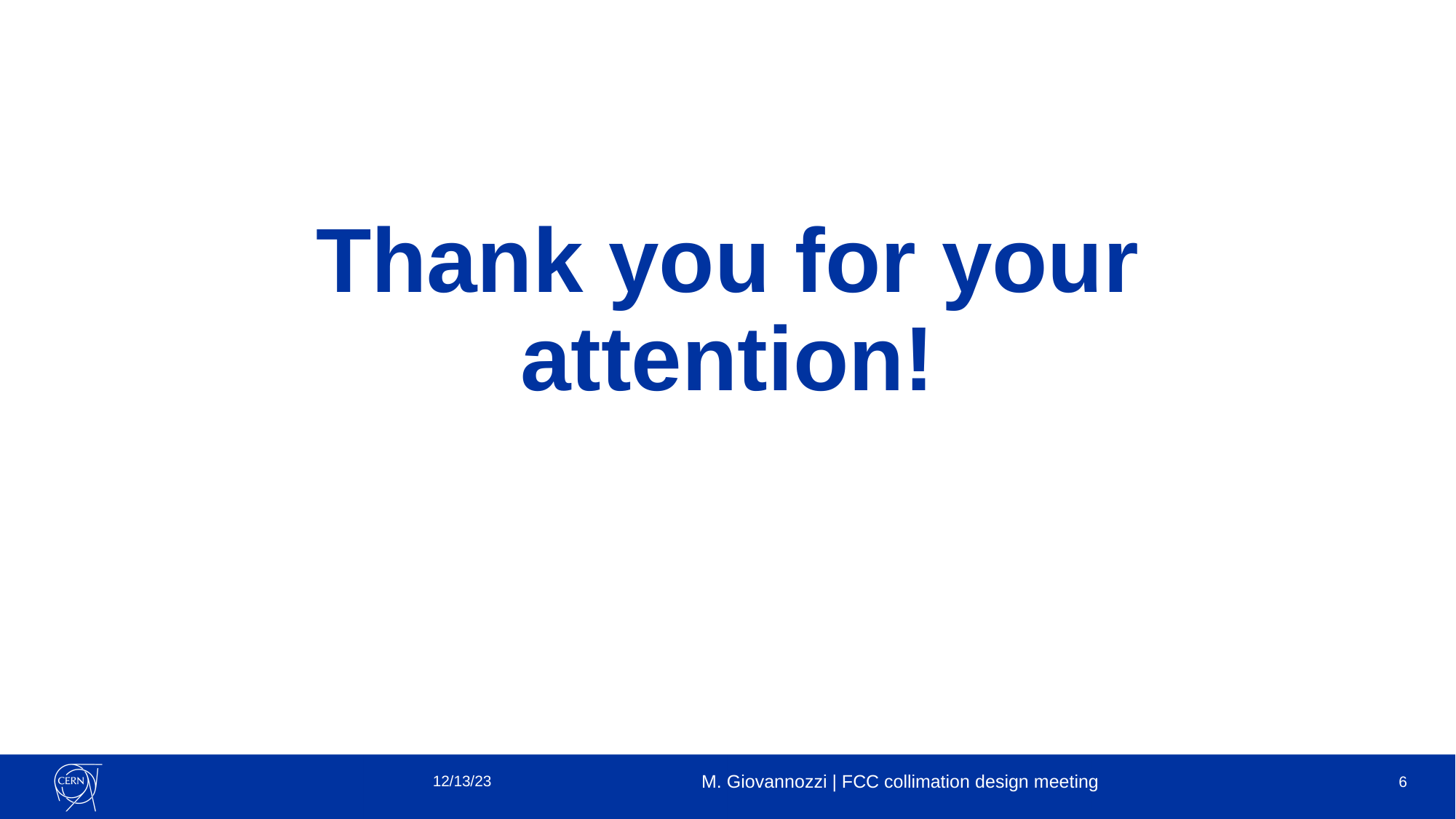

# Thank you for your attention!
12/13/23
M. Giovannozzi | FCC collimation design meeting
6